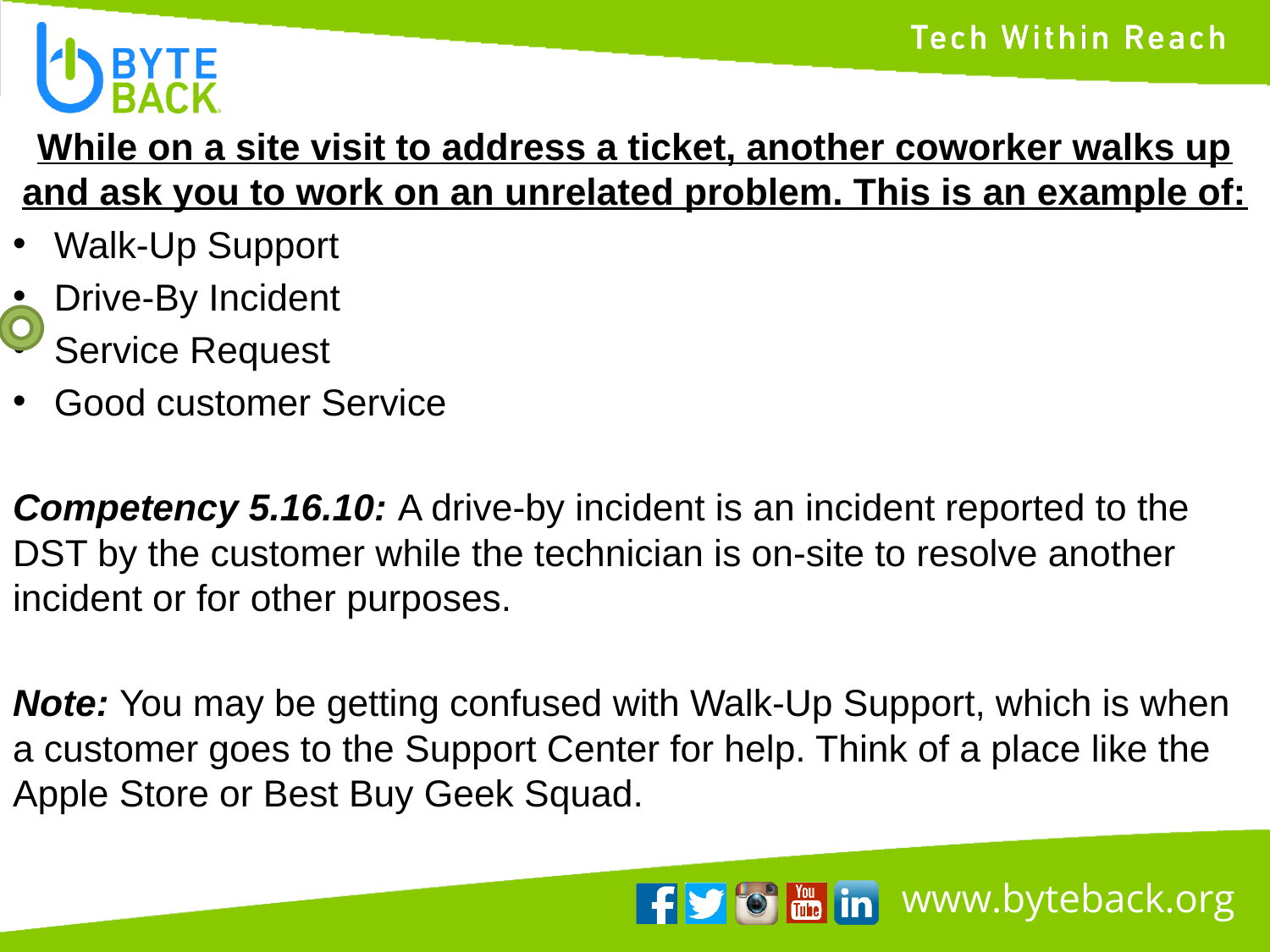

While on a site visit to address a ticket, another coworker walks up and ask you to work on an unrelated problem. This is an example of:
Walk-Up Support
Drive-By Incident
Service Request
Good customer Service

Competency 5.16.10: A drive-by incident is an incident reported to the DST by the customer while the technician is on-site to resolve another incident or for other purposes.

Note: You may be getting confused with Walk-Up Support, which is when a customer goes to the Support Center for help. Think of a place like the Apple Store or Best Buy Geek Squad.